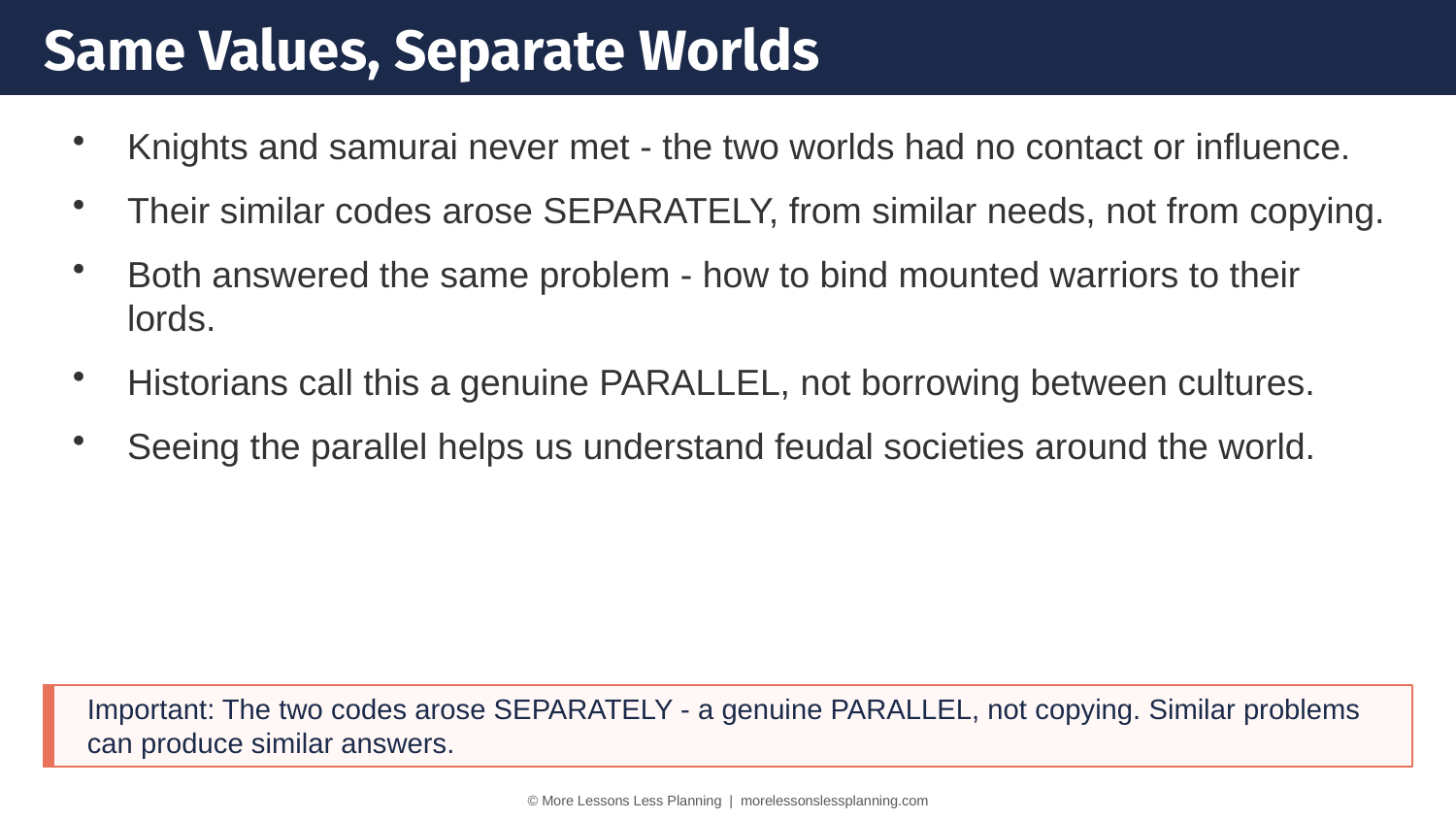

Same Values, Separate Worlds
Knights and samurai never met - the two worlds had no contact or influence.
Their similar codes arose SEPARATELY, from similar needs, not from copying.
Both answered the same problem - how to bind mounted warriors to their lords.
Historians call this a genuine PARALLEL, not borrowing between cultures.
Seeing the parallel helps us understand feudal societies around the world.

Important: The two codes arose SEPARATELY - a genuine PARALLEL, not copying. Similar problems can produce similar answers.
© More Lessons Less Planning  |  morelessonslessplanning.com